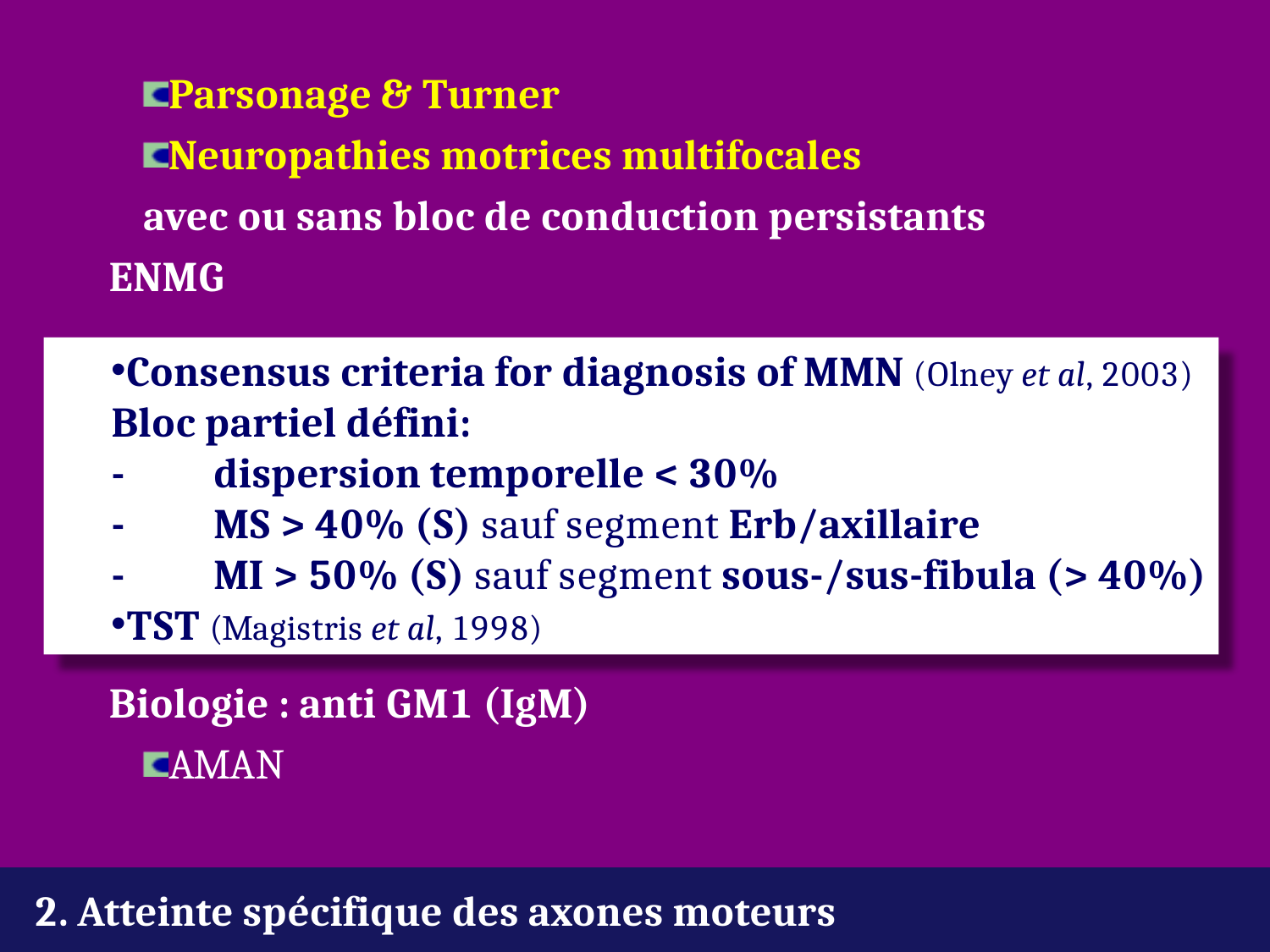

Parsonage & Turner
Neuropathies motrices multifocales
	avec ou sans bloc de conduction persistants
ENMG

Biologie : anti GM1 (IgM)
AMAN

Consensus criteria for diagnosis of MMN (Olney et al, 2003)
	Bloc partiel défini:
	-	dispersion temporelle < 30%
	-	MS > 40% (S) sauf segment Erb/axillaire
	-	MI > 50% (S) sauf segment sous-/sus-fibula (> 40%)
TST (Magistris et al, 1998)
2. Atteinte spécifique des axones moteurs